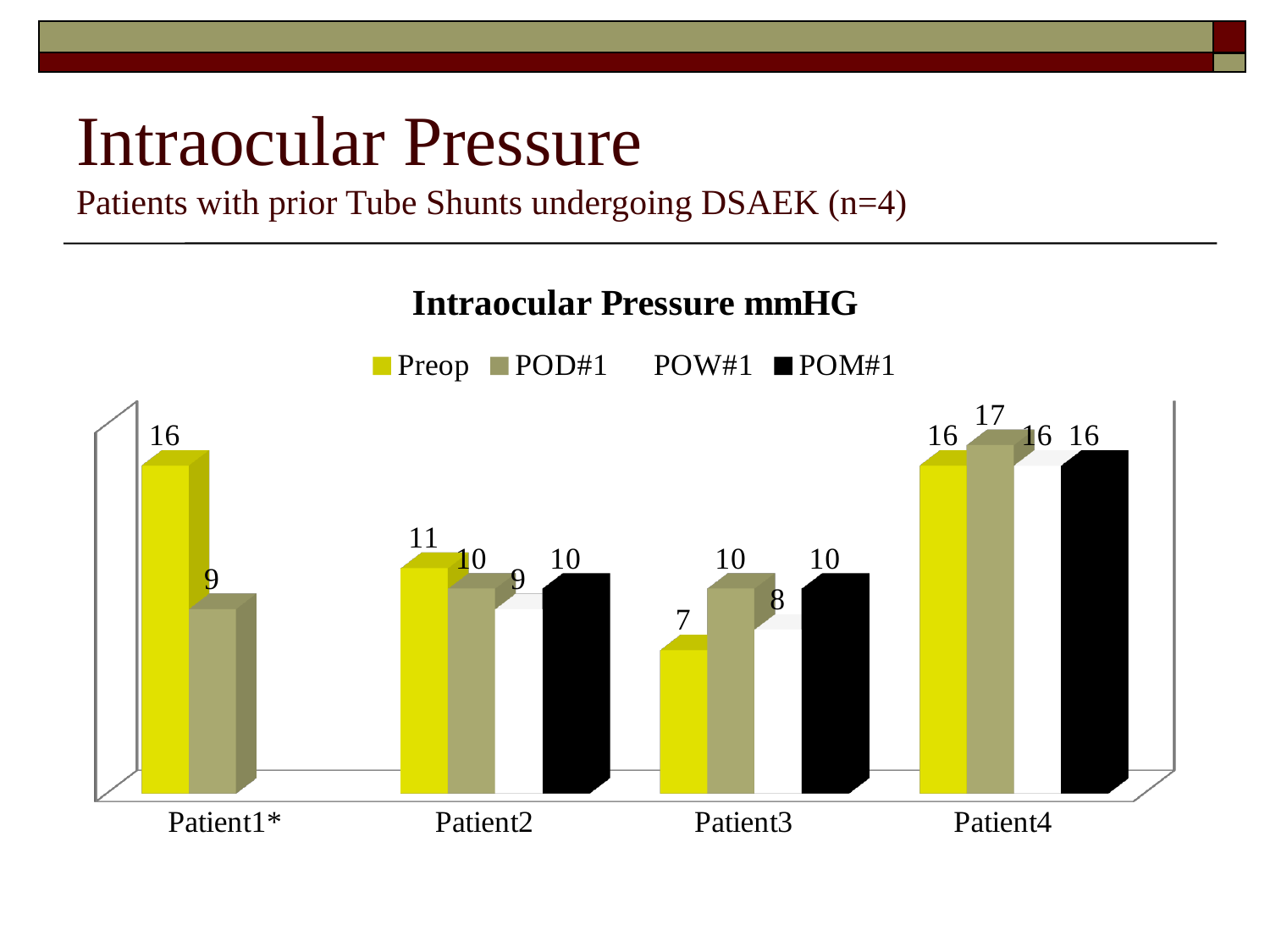

Intraocular Pressure
Patients with prior Tube Shunts undergoing DSAEK (n=4)

[unsupported chart]